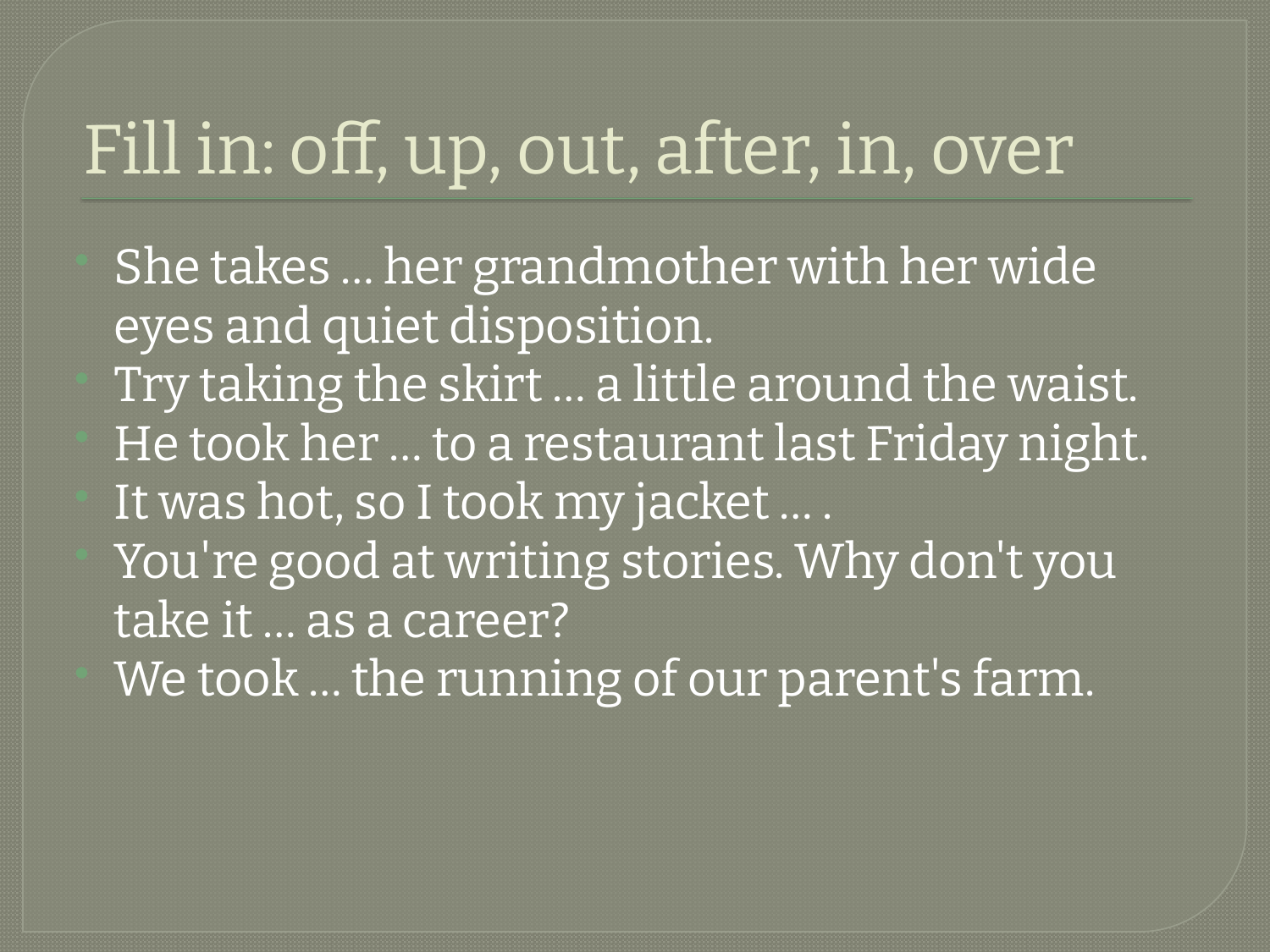

# Fill in: off, up, out, after, in, over
She takes … her grandmother with her wide eyes and quiet disposition.
Try taking the skirt … a little around the waist.
He took her … to a restaurant last Friday night.
It was hot, so I took my jacket … .
You're good at writing stories. Why don't you take it … as a career?
We took … the running of our parent's farm.